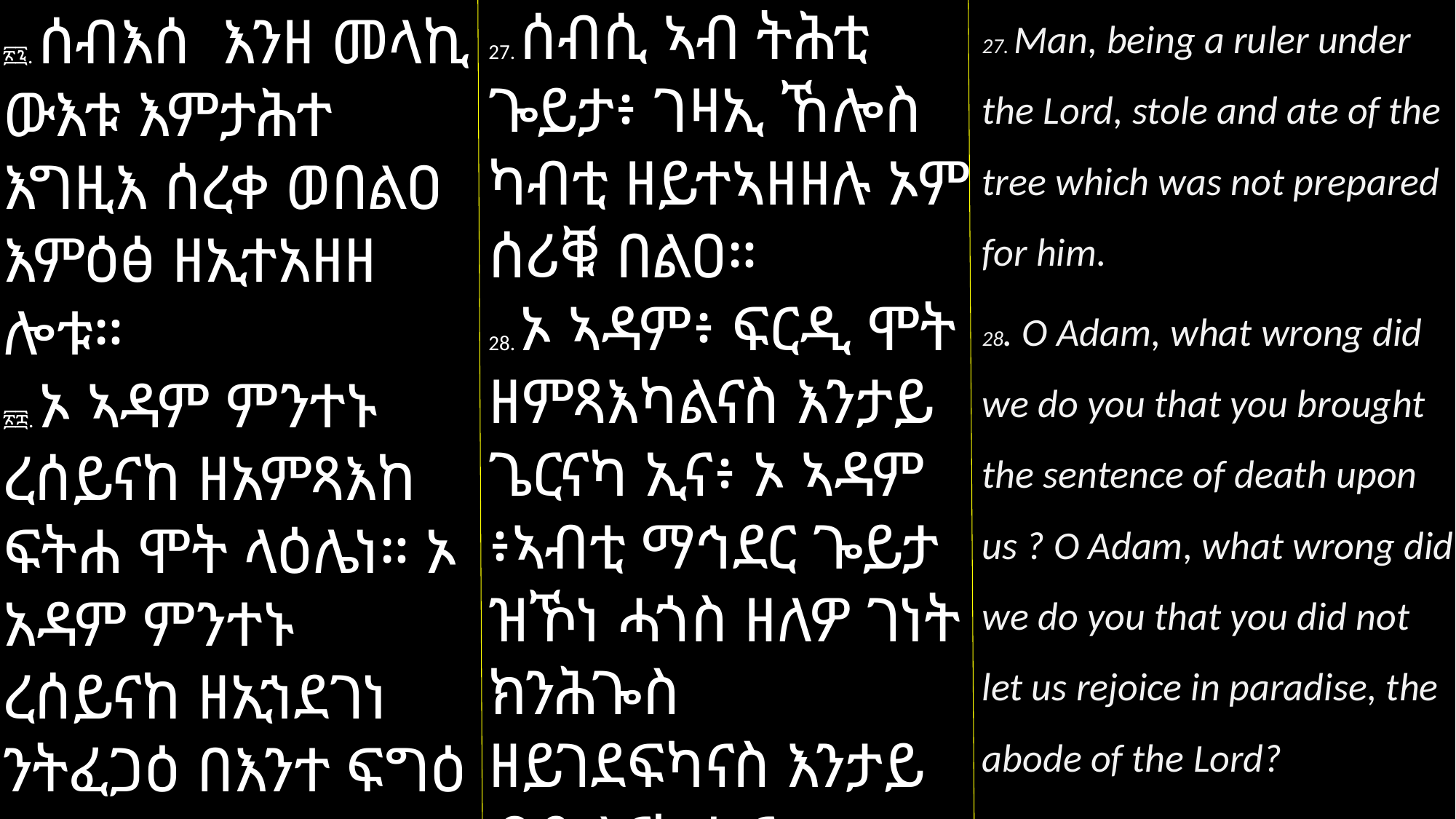

27. Man, being a ruler under the Lord, stole and ate of the tree which was not prepared for him.
28. O Adam, what wrong did we do you that you brought the sentence of death upon us ? O Adam, what wrong did we do you that you did not let us rejoice in paradise, the abode of the Lord?
27. ሰብሲ ኣብ ትሕቲ ጐይታ፥ ገዛኢ ኸሎስ ካብቲ ዘይተኣዘዘሉ ኦም ሰሪቑ በልዐ።
28. ኦ ኣዳም፥ ፍርዲ ሞት ዘምጻእካልናስ እንታይ ጌርናካ ኢና፥ ኦ ኣዳም ፥ኣብቲ ማኅደር ጐይታ ዝኾነ ሓጎስ ዘለዎ ገነት ክንሕጐስ ዘይገደፍካናስ እንታይ ብዲልናካ ኢና።
፳፯. ሰብእሰ  እንዘ መላኪ ውእቱ እምታሕተ እግዚእ ሰረቀ ወበልዐ እምዕፅ ዘኢተአዘዘ ሎቱ።
፳፰. ኦ ኣዳም ምንተኑ ረሰይናከ ዘአምጻእከ ፍትሐ ሞት ላዕሌነ። ኦ አዳም ምንተኑ ረሰይናከ ዘኢኀደገነ ንትፈጋዕ በእንተ ፍግዕ በአብያተ እግዚእ።